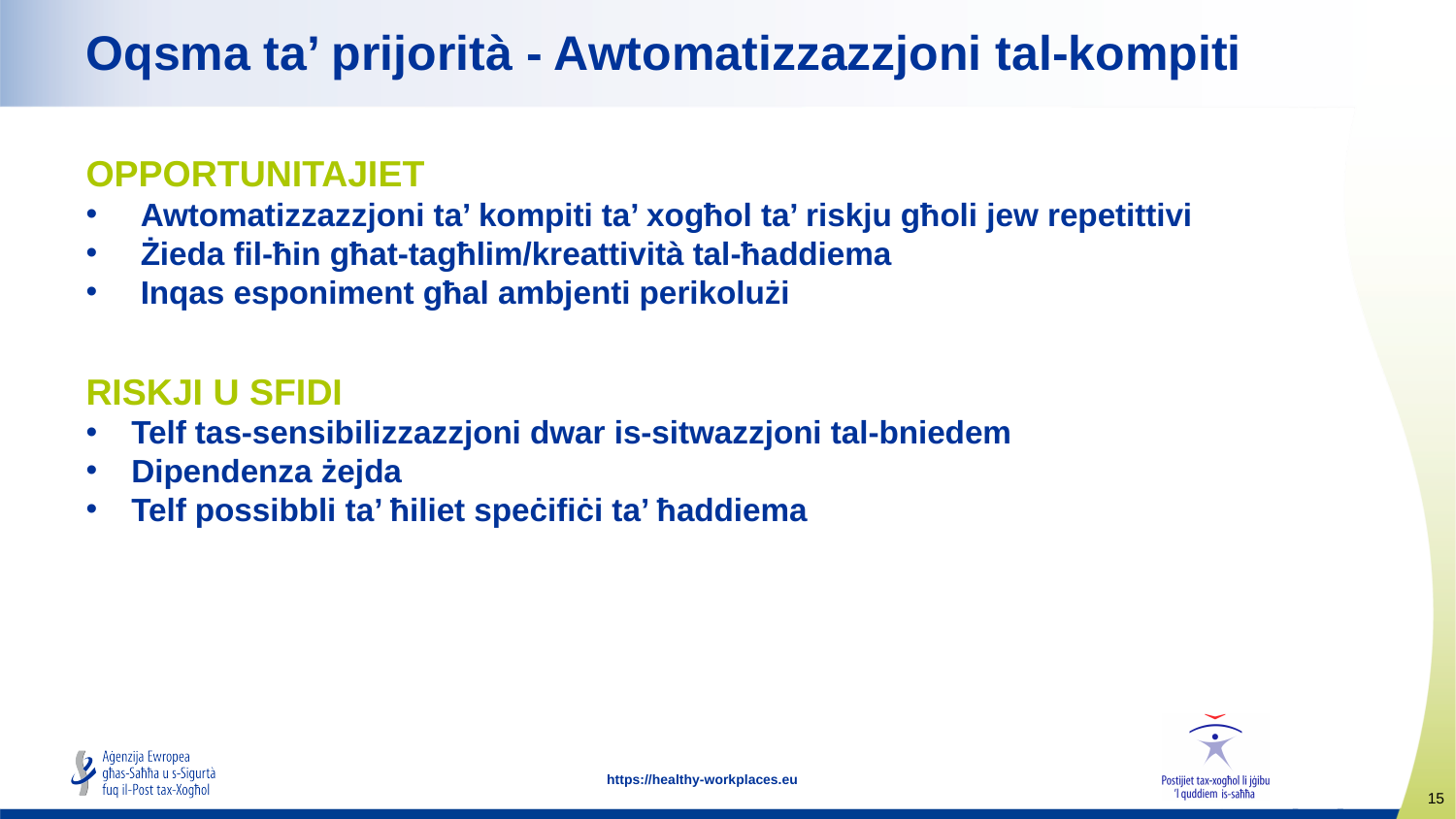

# Oqsma ta’ prijorità - Awtomatizzazzjoni tal-kompiti
OPPORTUNITAJIET
Awtomatizzazzjoni ta’ kompiti ta’ xogħol ta’ riskju għoli jew repetittivi
Żieda fil-ħin għat-tagħlim/kreattività tal-ħaddiema
Inqas esponiment għal ambjenti perikolużi

RISKJI U SFIDI
Telf tas-sensibilizzazzjoni dwar is-sitwazzjoni tal-bniedem
Dipendenza żejda
Telf possibbli ta’ ħiliet speċifiċi ta’ ħaddiema